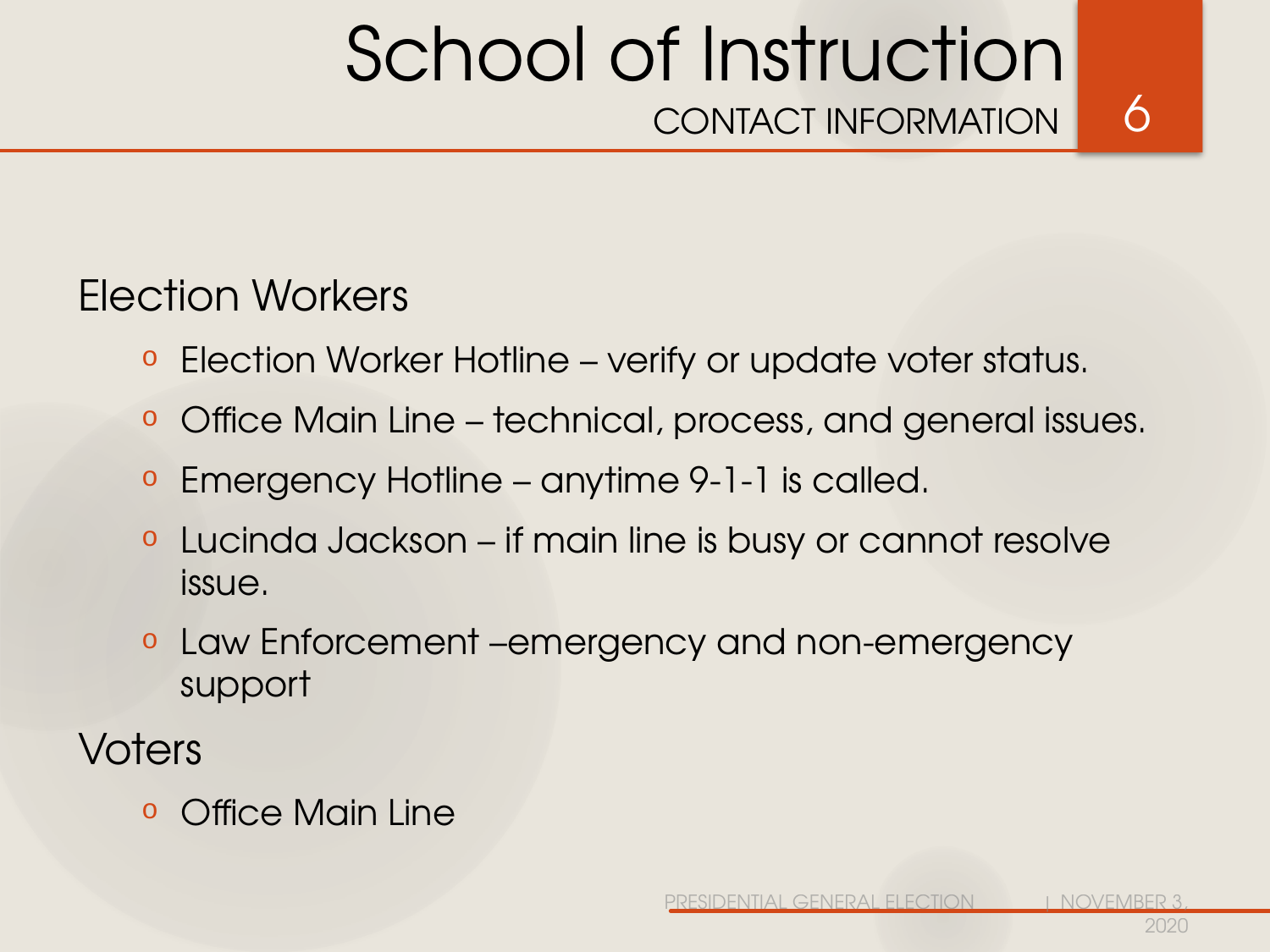

# School of Instruction
6
Contact information
Election Workers
Election Worker Hotline – verify or update voter status.
Office Main Line – technical, process, and general issues.
Emergency Hotline – anytime 9-1-1 is called.
Lucinda Jackson – if main line is busy or cannot resolve issue.
Law Enforcement –emergency and non-emergency support
Voters
Office Main Line
PRESIDENTIAL GENERAL ELECTION	|  NOVEMBER 3, 2020